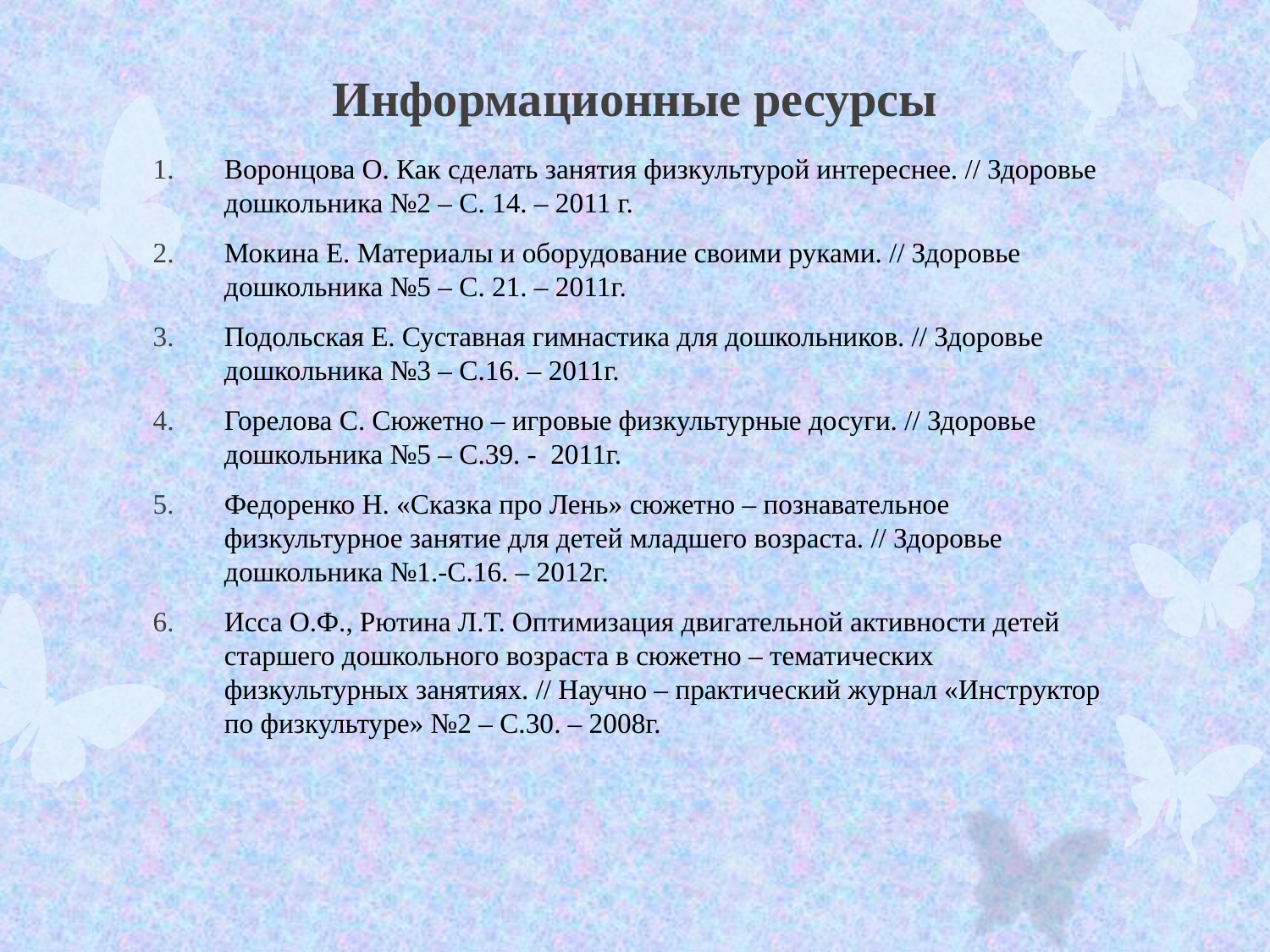

# Информационные ресурсы
Воронцова О. Как сделать занятия физкультурой интереснее. // Здоровье дошкольника №2 – С. 14. – 2011 г.
Мокина Е. Материалы и оборудование своими руками. // Здоровье дошкольника №5 – С. 21. – 2011г.
Подольская Е. Суставная гимнастика для дошкольников. // Здоровье дошкольника №3 – С.16. – 2011г.
Горелова С. Сюжетно – игровые физкультурные досуги. // Здоровье дошкольника №5 – С.39. -  2011г.
Федоренко Н. «Сказка про Лень» сюжетно – познавательное физкультурное занятие для детей младшего возраста. // Здоровье дошкольника №1.-С.16. – 2012г.
Исса О.Ф., Рютина Л.Т. Оптимизация двигательной активности детей старшего дошкольного возраста в сюжетно – тематических физкультурных занятиях. // Научно – практический журнал «Инструктор по физкультуре» №2 – С.30. – 2008г.